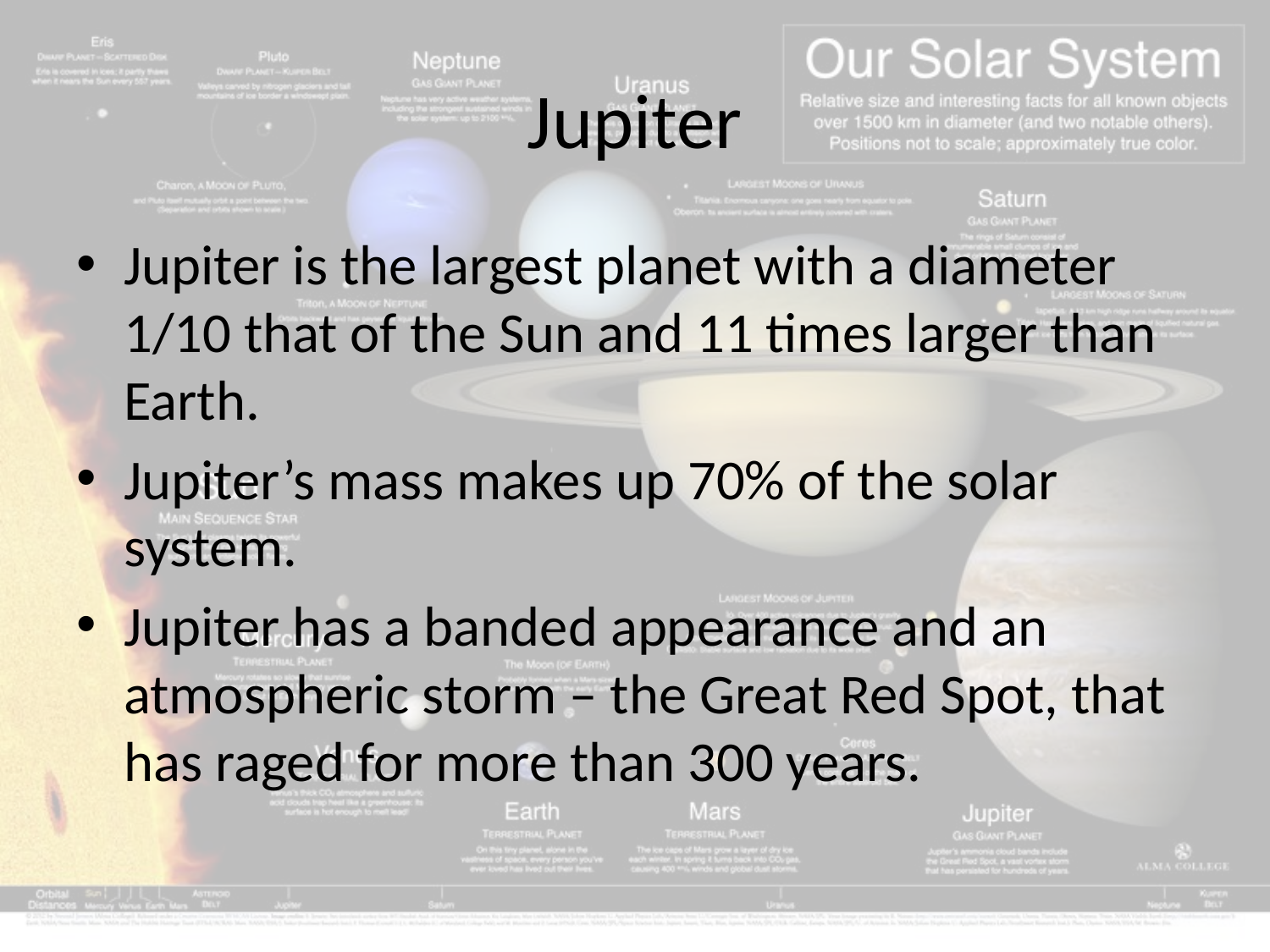

# Jupiter
Jupiter is the largest planet with a diameter 1/10 that of the Sun and 11 times larger than Earth.
Jupiter’s mass makes up 70% of the solar system.
Jupiter has a banded appearance and an atmospheric storm – the Great Red Spot, that has raged for more than 300 years.